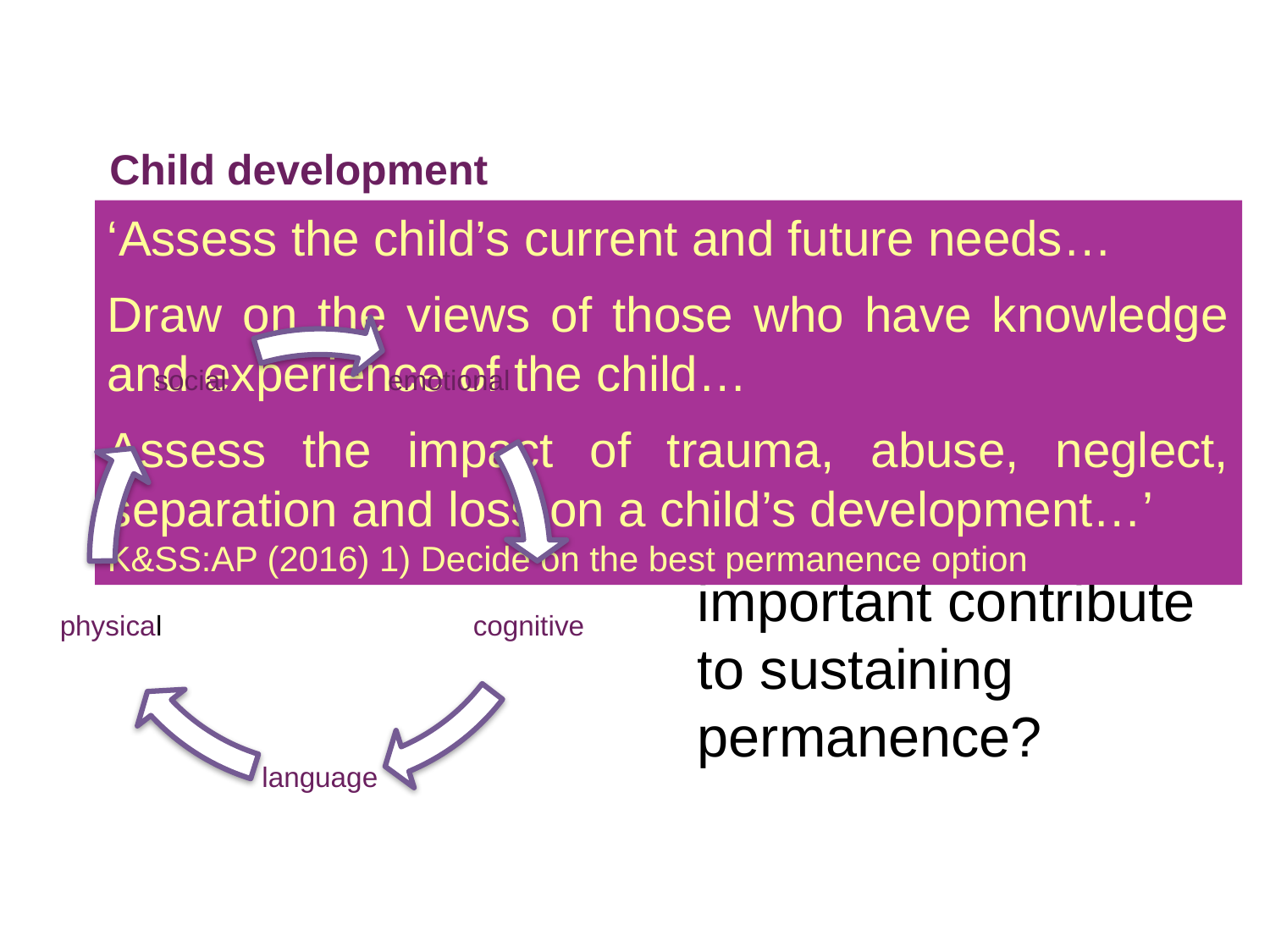

# How does understanding the child/young adult’s health, development and well-being important contribute to sustaining permanence?
Child development
‘Assess the child’s current and future needs…

Draw on the views of those who have knowledge and experience of the child…

Assess the impact of trauma, abuse, neglect, separation and loss on a child’s development…’
K&SS:AP (2016) 1) Decide on the best permanence option
emotional
cognitive
language
physical
social